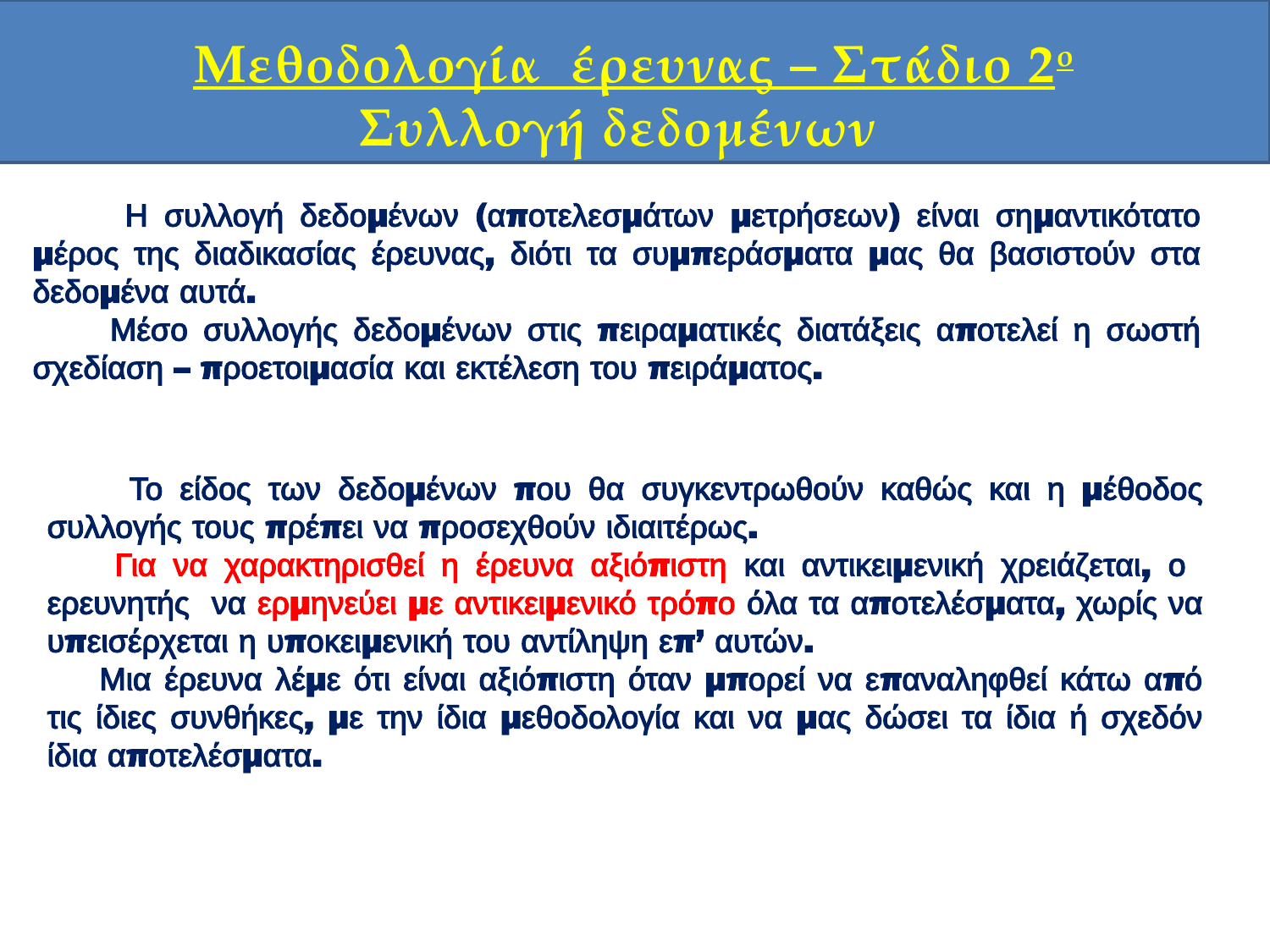

Μεθοδολογία  έρευνας – Στάδιο 2ο
Συλλογή δεδομένων

      Η συλλογή δεδομένων (αποτελεσμάτων μετρήσεων) είναι σημαντικότατο μέρος της διαδικασίας έρευνας, διότι τα συμπεράσματα μας θα βασιστούν στα δεδομένα αυτά.
     Μέσο συλλογής δεδομένων στις πειραματικές διατάξεις αποτελεί η σωστή σχεδίαση – προετοιμασία και εκτέλεση του πειράματος.
     Το είδος των δεδομένων που θα συγκεντρωθούν καθώς και η μέθοδος συλλογής τους πρέπει να προσεχθούν ιδιαιτέρως.
    Για να χαρακτηρισθεί η έρευνα αξιόπιστη και αντικειμενική χρειάζεται, ο  ερευνητής  να ερμηνεύει με αντικειμενικό τρόπο όλα τα αποτελέσματα, χωρίς να υπεισέρχεται η υποκειμενική του αντίληψη επ’ αυτών.
    Μια έρευνα λέμε ότι είναι αξιόπιστη όταν μπορεί να επαναληφθεί κάτω από τις ίδιες συνθήκες, με την ίδια μεθοδολογία και να μας δώσει τα ίδια ή σχεδόν ίδια αποτελέσματα.